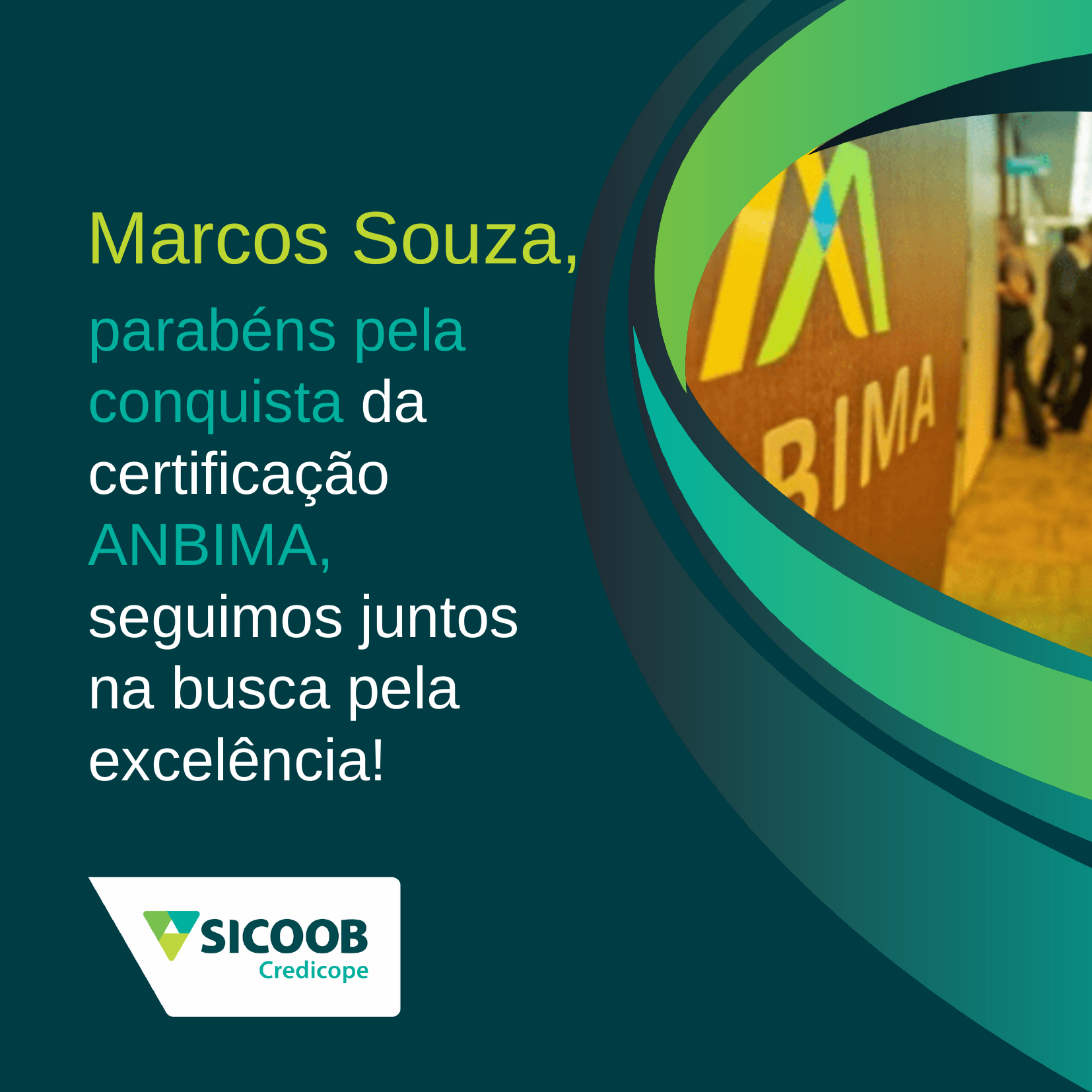

Marcos Souza,
parabéns pela conquista da certificação ANBIMA, seguimos juntos na busca pela excelência!